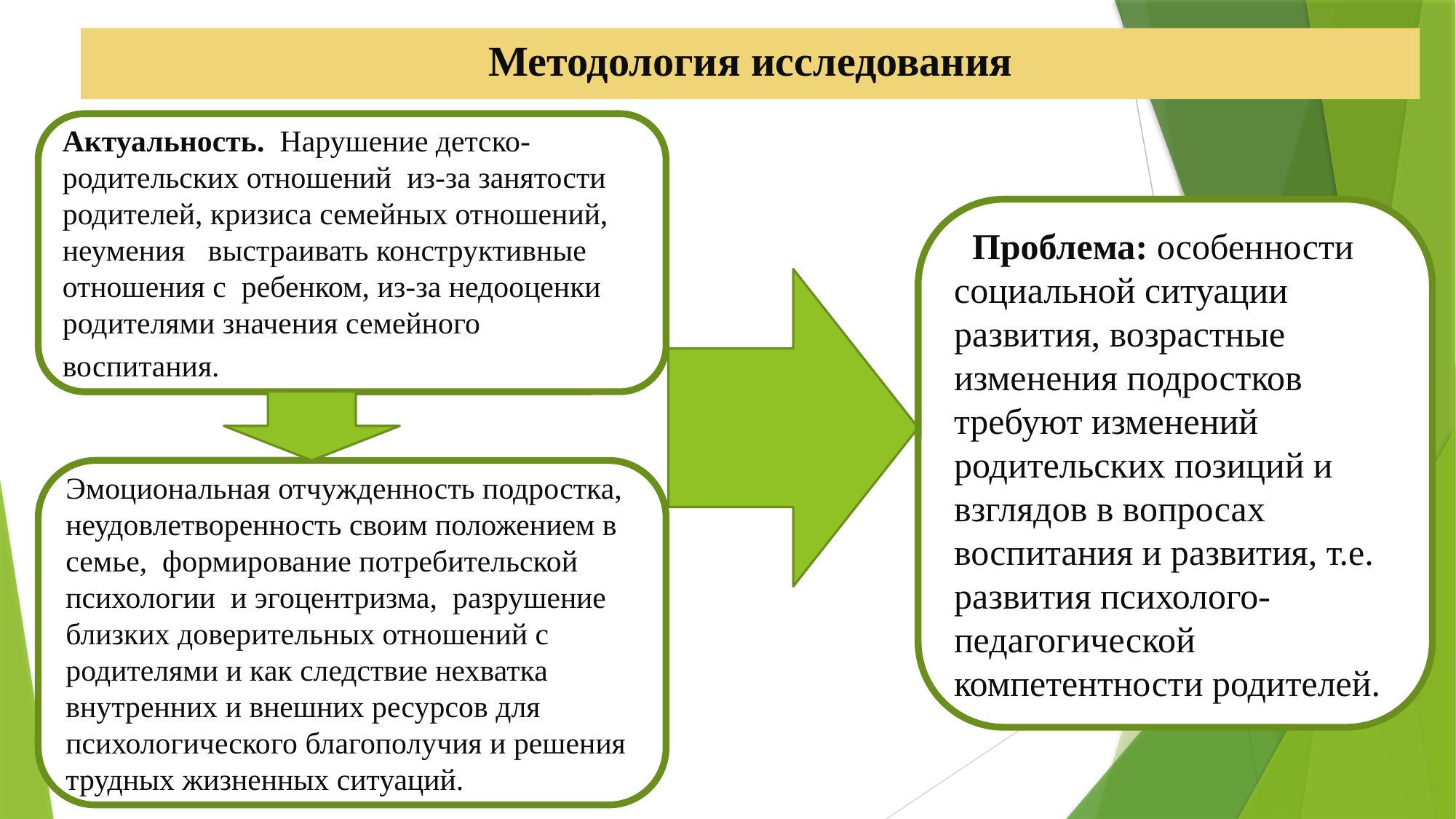

# Методология исследования
Актуальность.  Нарушение детско-родительских отношений  из-за занятости родителей, кризиса семейных отношений,   неумения   выстраивать конструктивные отношения с  ребенком, из-за недооценки родителями значения семейного воспитания. в жизни ребенка.
  Проблема: особенности социальной ситуации развития, возрастные изменения подростков требуют изменений родительских позиций и взглядов в вопросах воспитания и развития, т.е. развития психолого-педагогической компетентности родителей.

Эмоциональная отчужденность подростка, неудовлетворенность своим положением в семье,  формирование потребительской психологии  и эгоцентризма,  разрушение близких доверительных отношений с родителями и как следствие нехватка внутренних и внешних ресурсов для психологического благополучия и решения трудных жизненных ситуаций.